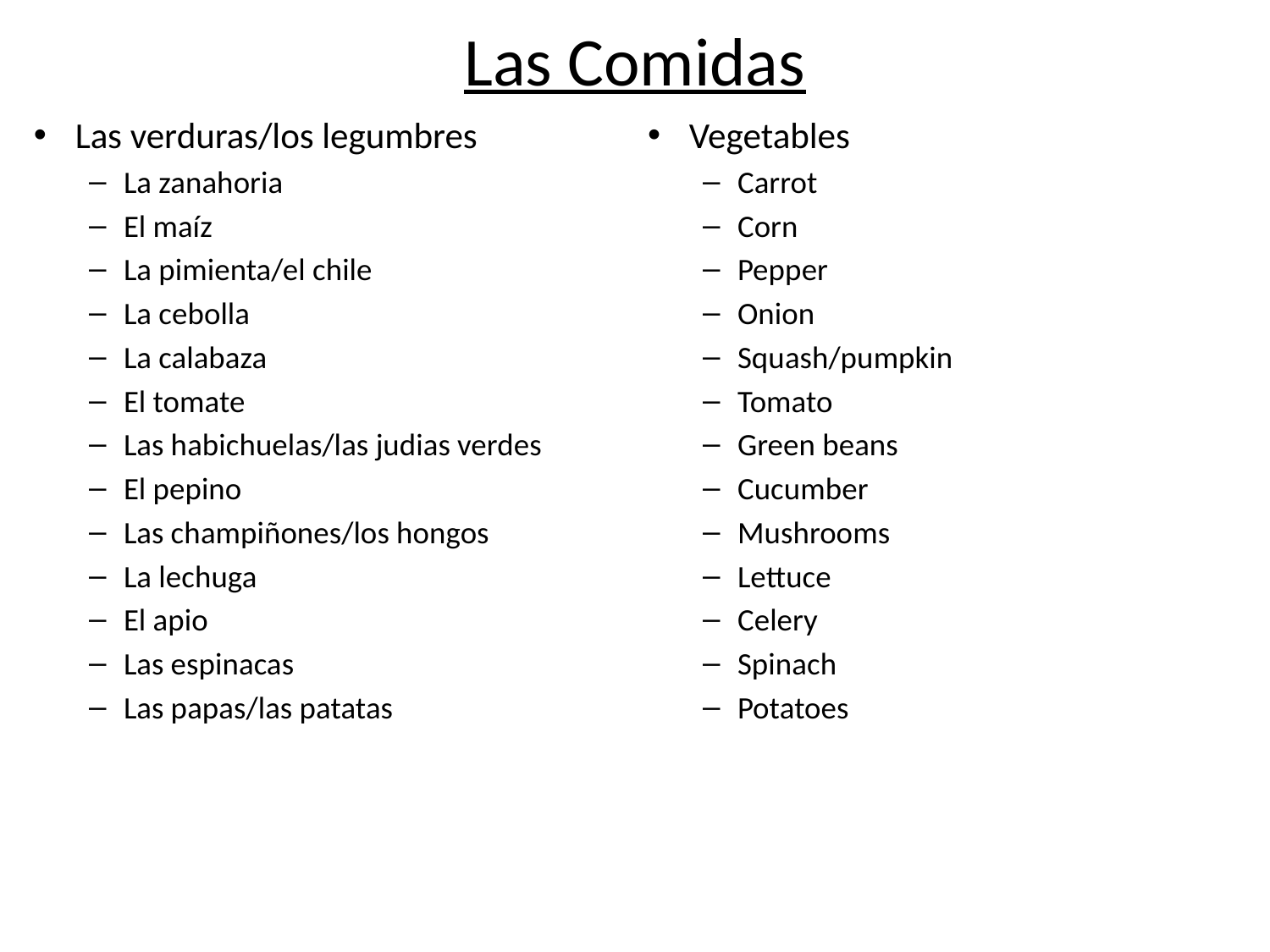

# Las Comidas
Las verduras/los legumbres
La zanahoria
El maíz
La pimienta/el chile
La cebolla
La calabaza
El tomate
Las habichuelas/las judias verdes
El pepino
Las champiñones/los hongos
La lechuga
El apio
Las espinacas
Las papas/las patatas
Vegetables
Carrot
Corn
Pepper
Onion
Squash/pumpkin
Tomato
Green beans
Cucumber
Mushrooms
Lettuce
Celery
Spinach
Potatoes